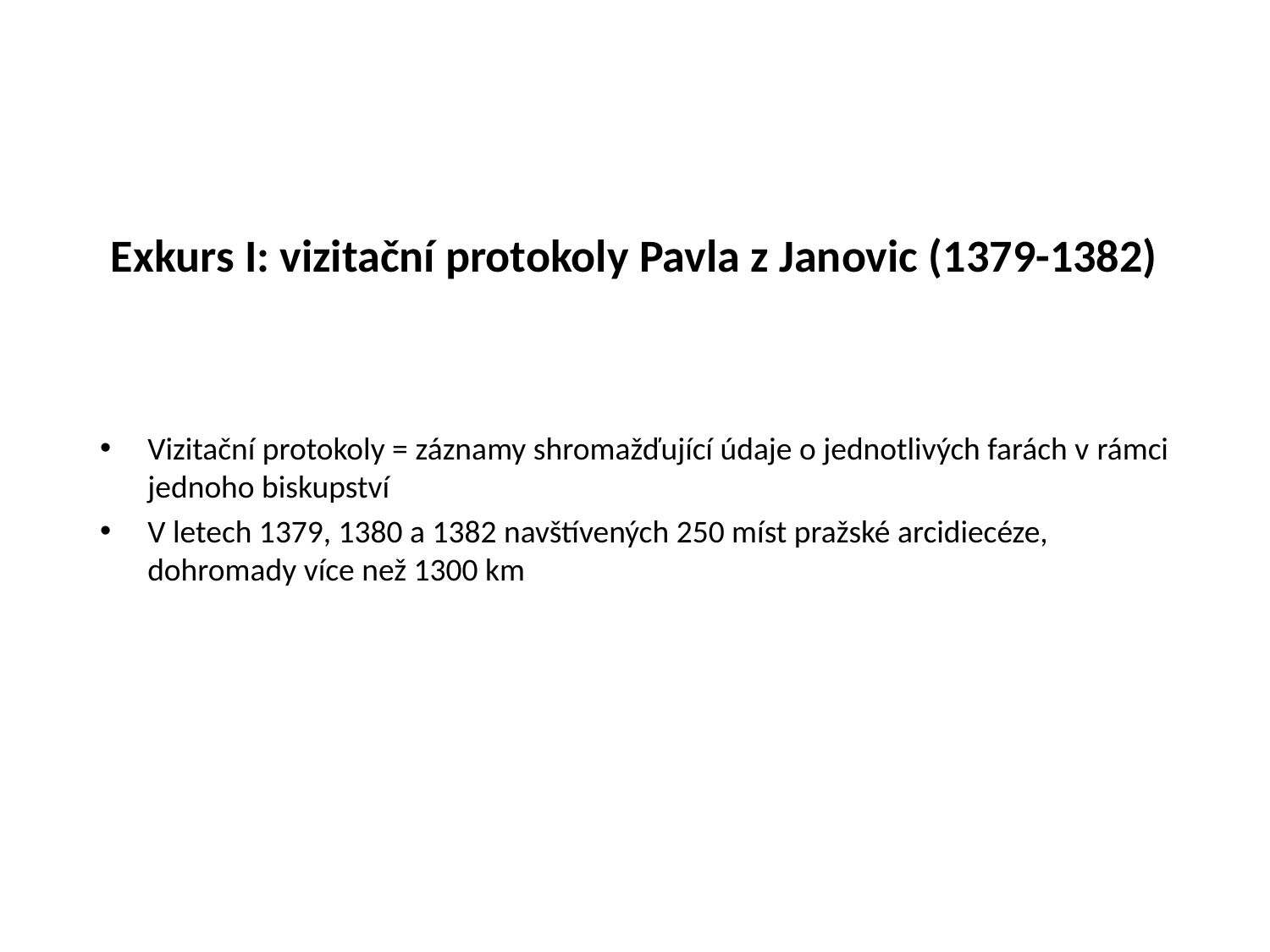

# Exkurs I: vizitační protokoly Pavla z Janovic (1379-1382)

Vizitační protokoly = záznamy shromažďující údaje o jednotlivých farách v rámci jednoho biskupství
V letech 1379, 1380 a 1382 navštívených 250 míst pražské arcidiecéze, dohromady více než 1300 km